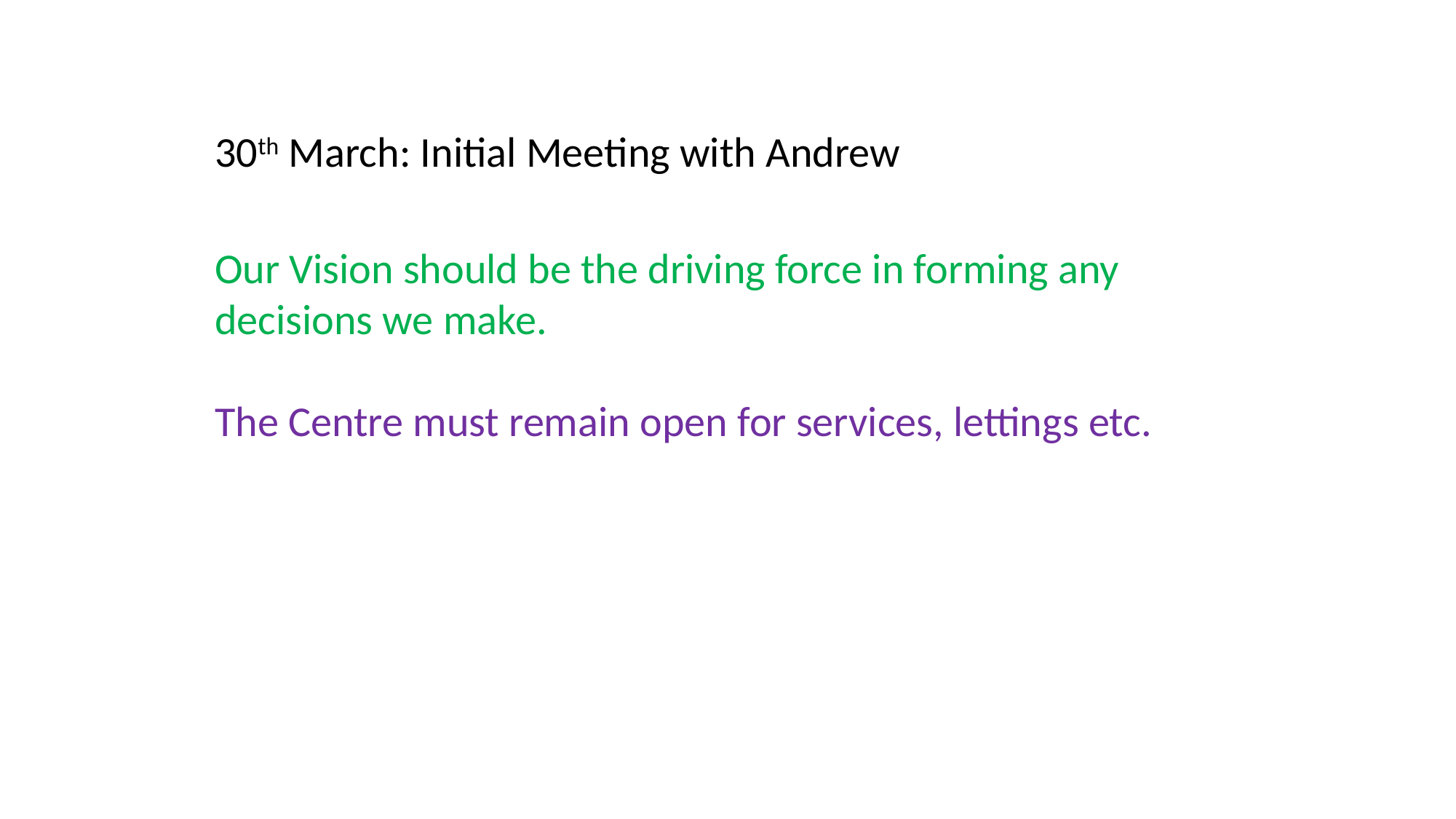

30th March: Initial Meeting with Andrew

Our Vision should be the driving force in forming any decisions we make.

The Centre must remain open for services, lettings etc.